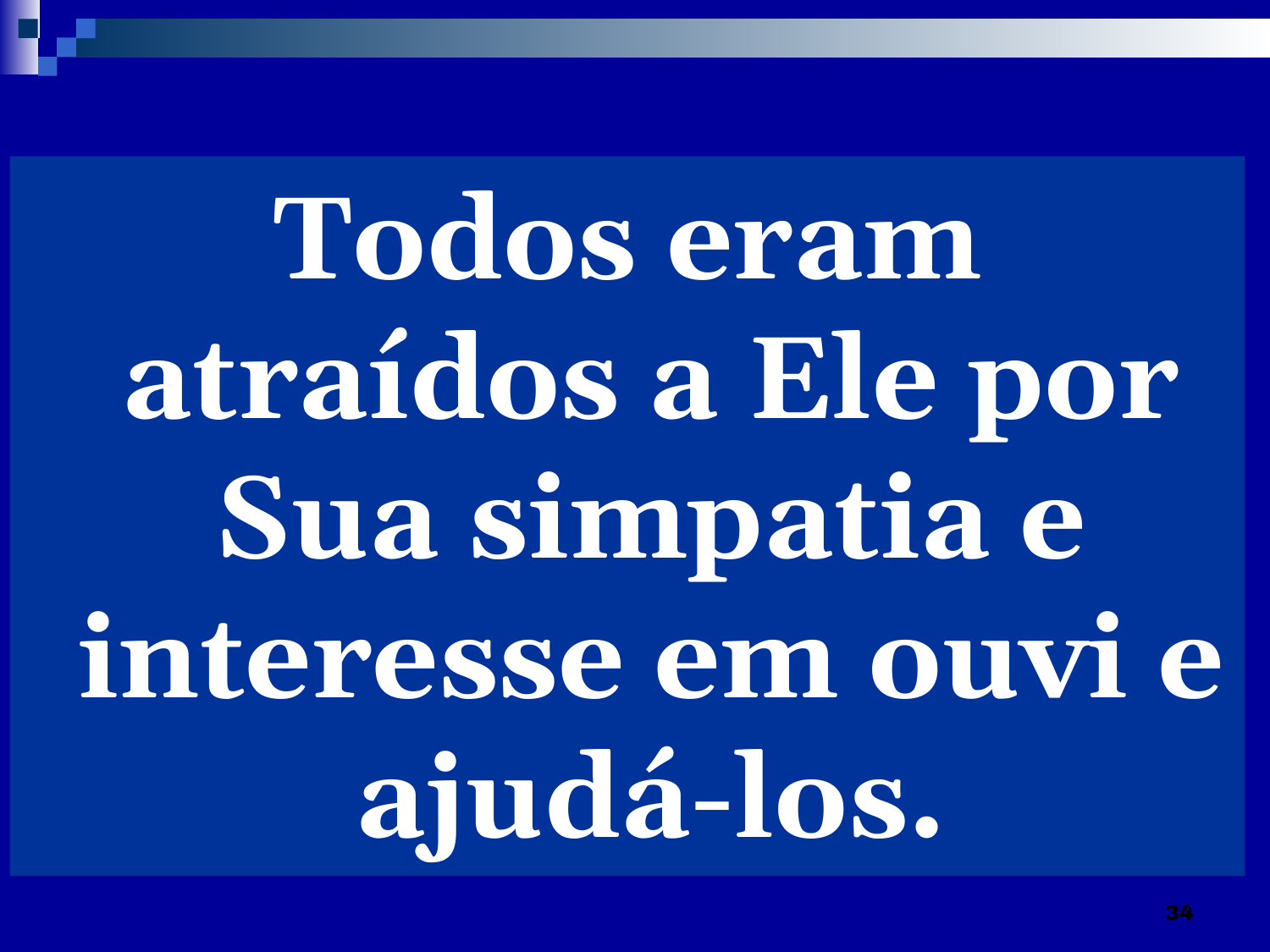

Todos eram atraídos a Ele por Sua simpatia e interesse em ouvi e ajudá-los.
34